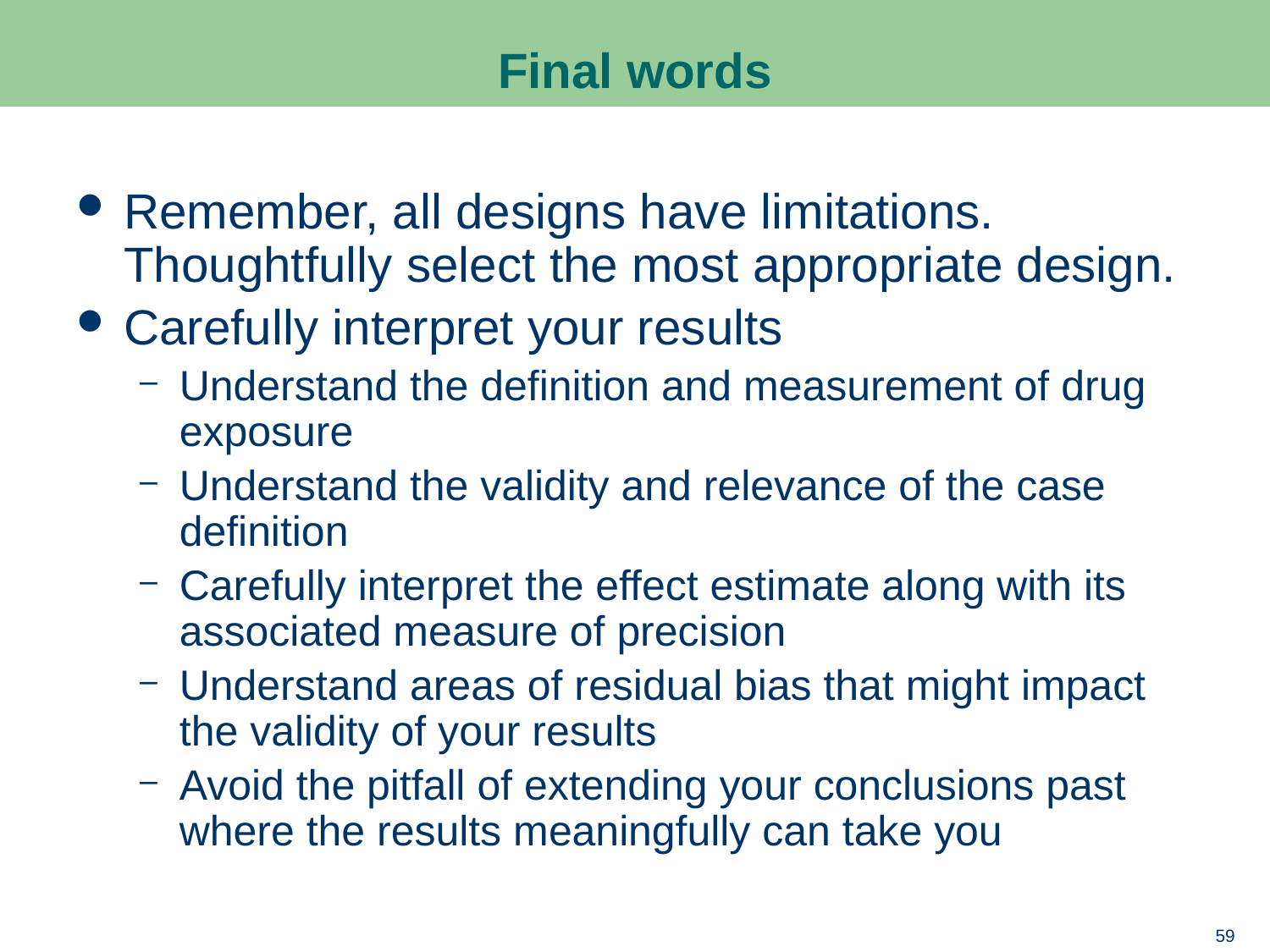

# Final words
Remember, all designs have limitations.  Thoughtfully select the most appropriate design.
Carefully interpret your results
Understand the definition and measurement of drug exposure
Understand the validity and relevance of the case definition
Carefully interpret the effect estimate along with its associated measure of precision
Understand areas of residual bias that might impact the validity of your results
Avoid the pitfall of extending your conclusions past where the results meaningfully can take you